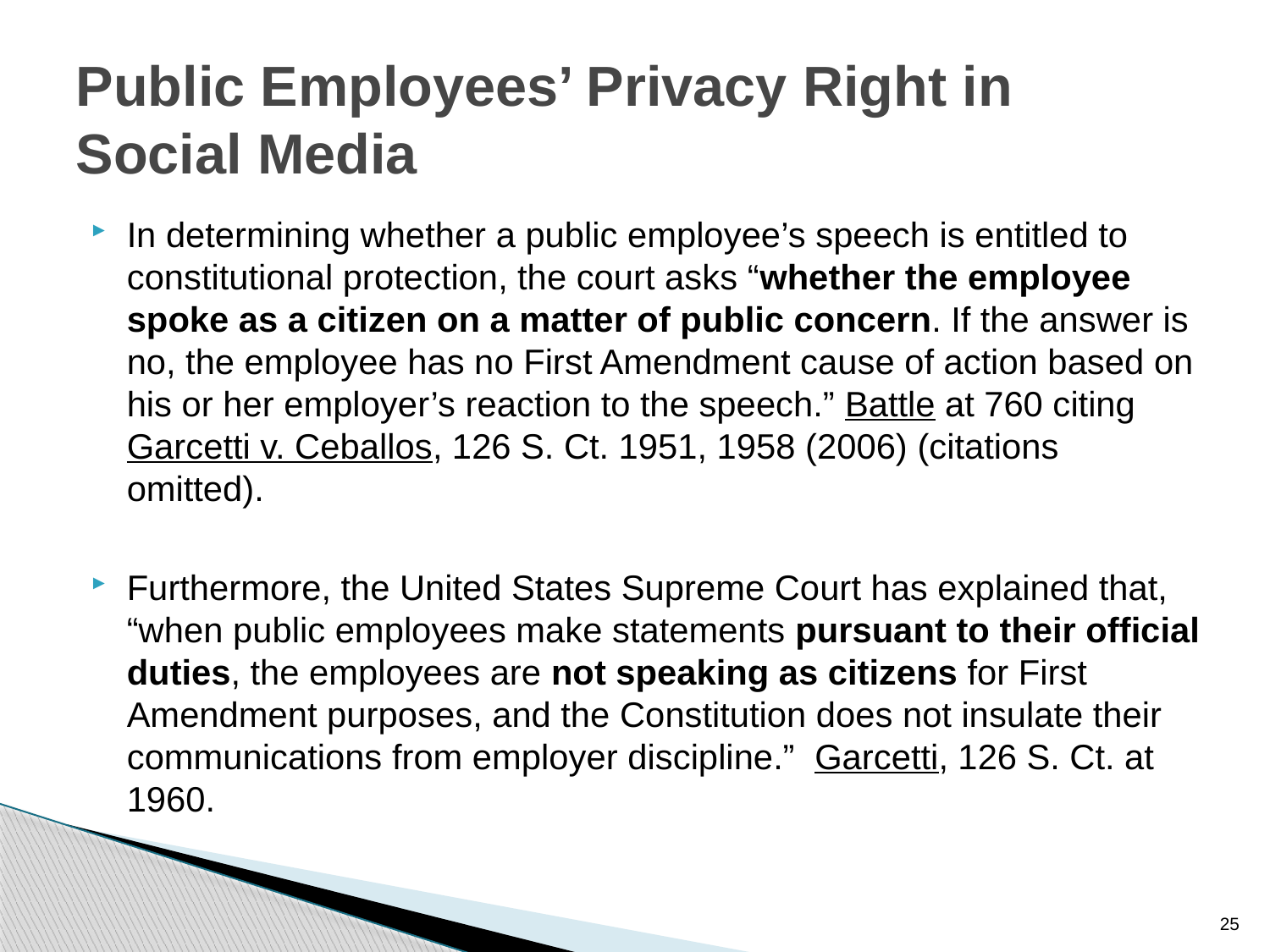

# Public Employees’ Privacy Right in Social Media
In determining whether a public employee’s speech is entitled to constitutional protection, the court asks “whether the employee spoke as a citizen on a matter of public concern. If the answer is no, the employee has no First Amendment cause of action based on his or her employer’s reaction to the speech.” Battle at 760 citing Garcetti v. Ceballos, 126 S. Ct. 1951, 1958 (2006) (citations omitted).

Furthermore, the United States Supreme Court has explained that, “when public employees make statements pursuant to their official duties, the employees are not speaking as citizens for First Amendment purposes, and the Constitution does not insulate their communications from employer discipline.”  Garcetti, 126 S. Ct. at 1960.

25